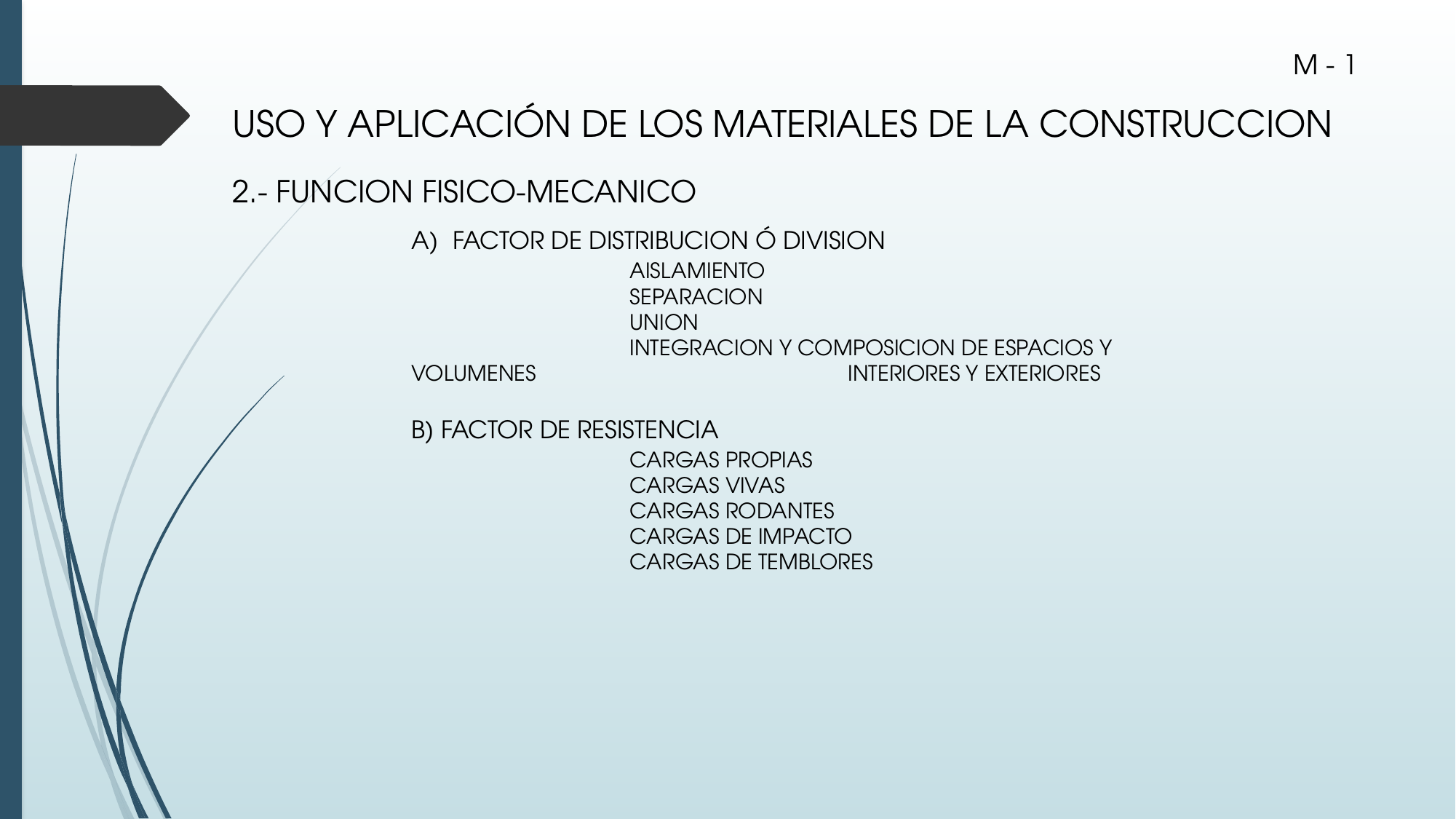

M - 1
USO Y APLICACIÓN DE LOS MATERIALES DE LA CONSTRUCCION
2.- FUNCION FISICO-MECANICO
FACTOR DE DISTRIBUCION Ó DIVISION
		AISLAMIENTO
		SEPARACION
		UNION
		INTEGRACION Y COMPOSICION DE ESPACIOS Y VOLUMENES 			INTERIORES Y EXTERIORES

B) FACTOR DE RESISTENCIA
		CARGAS PROPIAS
		CARGAS VIVAS
		CARGAS RODANTES
		CARGAS DE IMPACTO
		CARGAS DE TEMBLORES